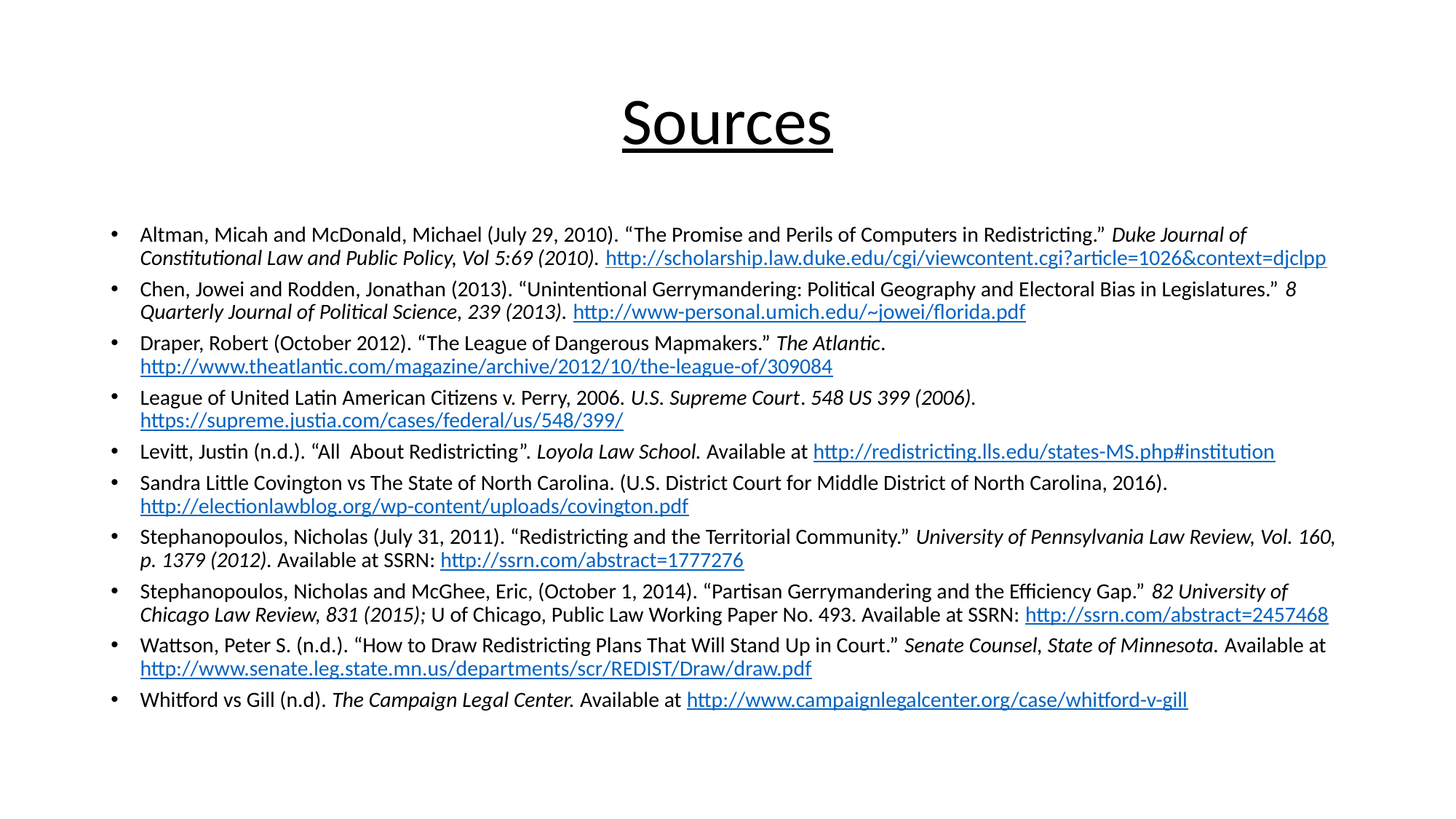

# Sources
Altman, Micah and McDonald, Michael (July 29, 2010). “The Promise and Perils of Computers in Redistricting.” Duke Journal of Constitutional Law and Public Policy, Vol 5:69 (2010). http://scholarship.law.duke.edu/cgi/viewcontent.cgi?article=1026&context=djclpp
Chen, Jowei and Rodden, Jonathan (2013). “Unintentional Gerrymandering: Political Geography and Electoral Bias in Legislatures.” 8 Quarterly Journal of Political Science, 239 (2013). http://www-personal.umich.edu/~jowei/florida.pdf
Draper, Robert (October 2012). “The League of Dangerous Mapmakers.” The Atlantic. http://www.theatlantic.com/magazine/archive/2012/10/the-league-of/309084
League of United Latin American Citizens v. Perry, 2006. U.S. Supreme Court. 548 US 399 (2006). https://supreme.justia.com/cases/federal/us/548/399/
Levitt, Justin (n.d.). “All  About Redistricting”. Loyola Law School. Available at http://redistricting.lls.edu/states-MS.php#institution
Sandra Little Covington vs The State of North Carolina. (U.S. District Court for Middle District of North Carolina, 2016). http://electionlawblog.org/wp-content/uploads/covington.pdf
Stephanopoulos, Nicholas (July 31, 2011). “Redistricting and the Territorial Community.” University of Pennsylvania Law Review, Vol. 160, p. 1379 (2012). Available at SSRN: http://ssrn.com/abstract=1777276
Stephanopoulos, Nicholas and McGhee, Eric, (October 1, 2014). “Partisan Gerrymandering and the Efficiency Gap.” 82 University of Chicago Law Review, 831 (2015); U of Chicago, Public Law Working Paper No. 493. Available at SSRN: http://ssrn.com/abstract=2457468
Wattson, Peter S. (n.d.). “How to Draw Redistricting Plans That Will Stand Up in Court.” Senate Counsel, State of Minnesota. Available at http://www.senate.leg.state.mn.us/departments/scr/REDIST/Draw/draw.pdf
Whitford vs Gill (n.d). The Campaign Legal Center. Available at http://www.campaignlegalcenter.org/case/whitford-v-gill